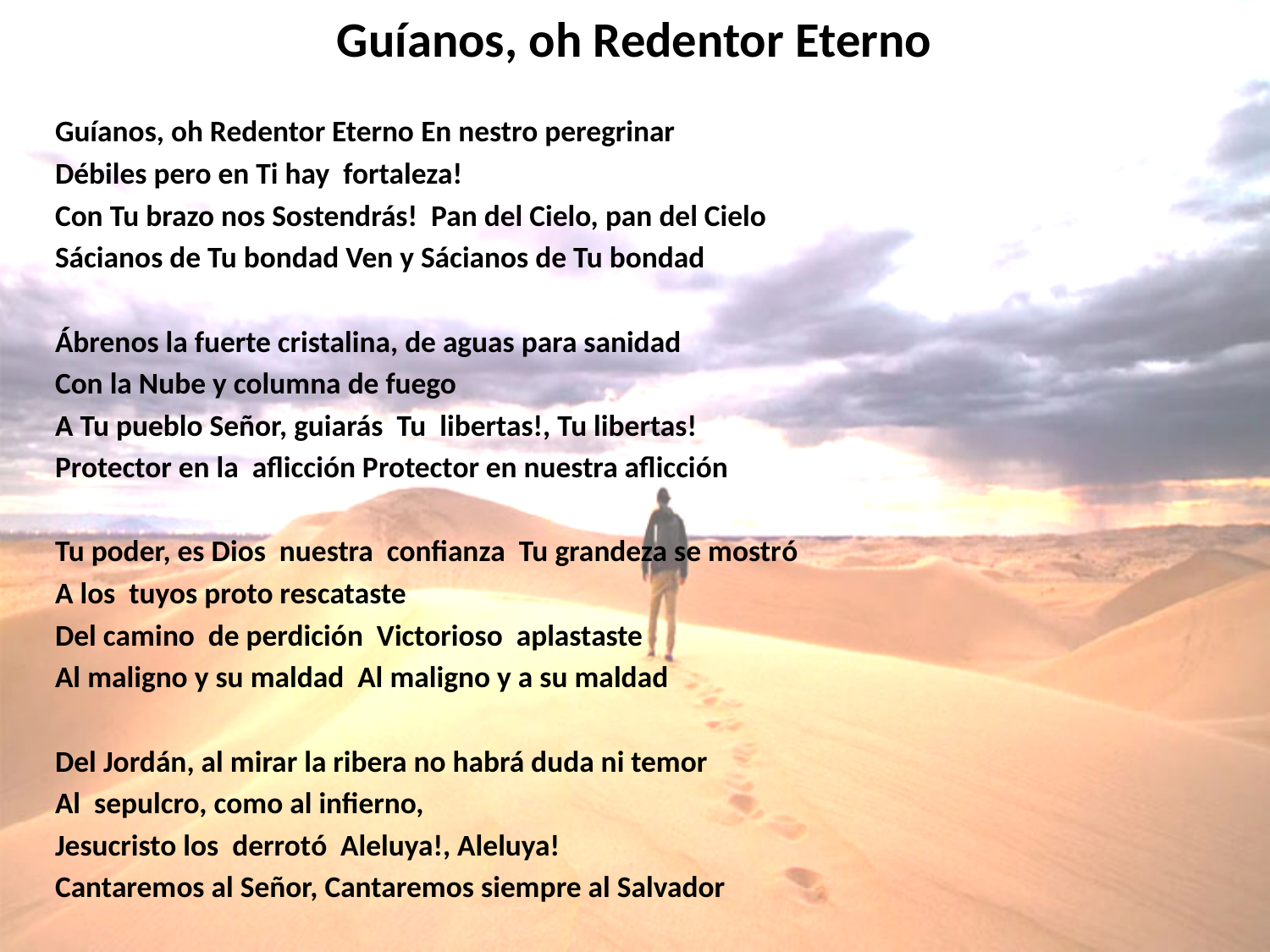

# Guíanos, oh Redentor Eterno
Guíanos, oh Redentor Eterno En nestro peregrinar
Débiles pero en Ti hay  fortaleza!
Con Tu brazo nos Sostendrás!  Pan del Cielo, pan del Cielo
Sácianos de Tu bondad Ven y Sácianos de Tu bondad

Ábrenos la fuerte cristalina, de aguas para sanidad
Con la Nube y columna de fuego
A Tu pueblo Señor, guiarás  Tu  libertas!, Tu libertas!
Protector en la  aflicción Protector en nuestra aflicción

Tu poder, es Dios  nuestra  confianza  Tu grandeza se mostró
A los  tuyos proto rescataste
Del camino  de perdición  Victorioso  aplastaste
Al maligno y su maldad  Al maligno y a su maldad

Del Jordán, al mirar la ribera no habrá duda ni temor
Al  sepulcro, como al infierno,
Jesucristo los  derrotó  Aleluya!, Aleluya!
Cantaremos al Señor, Cantaremos siempre al Salvador